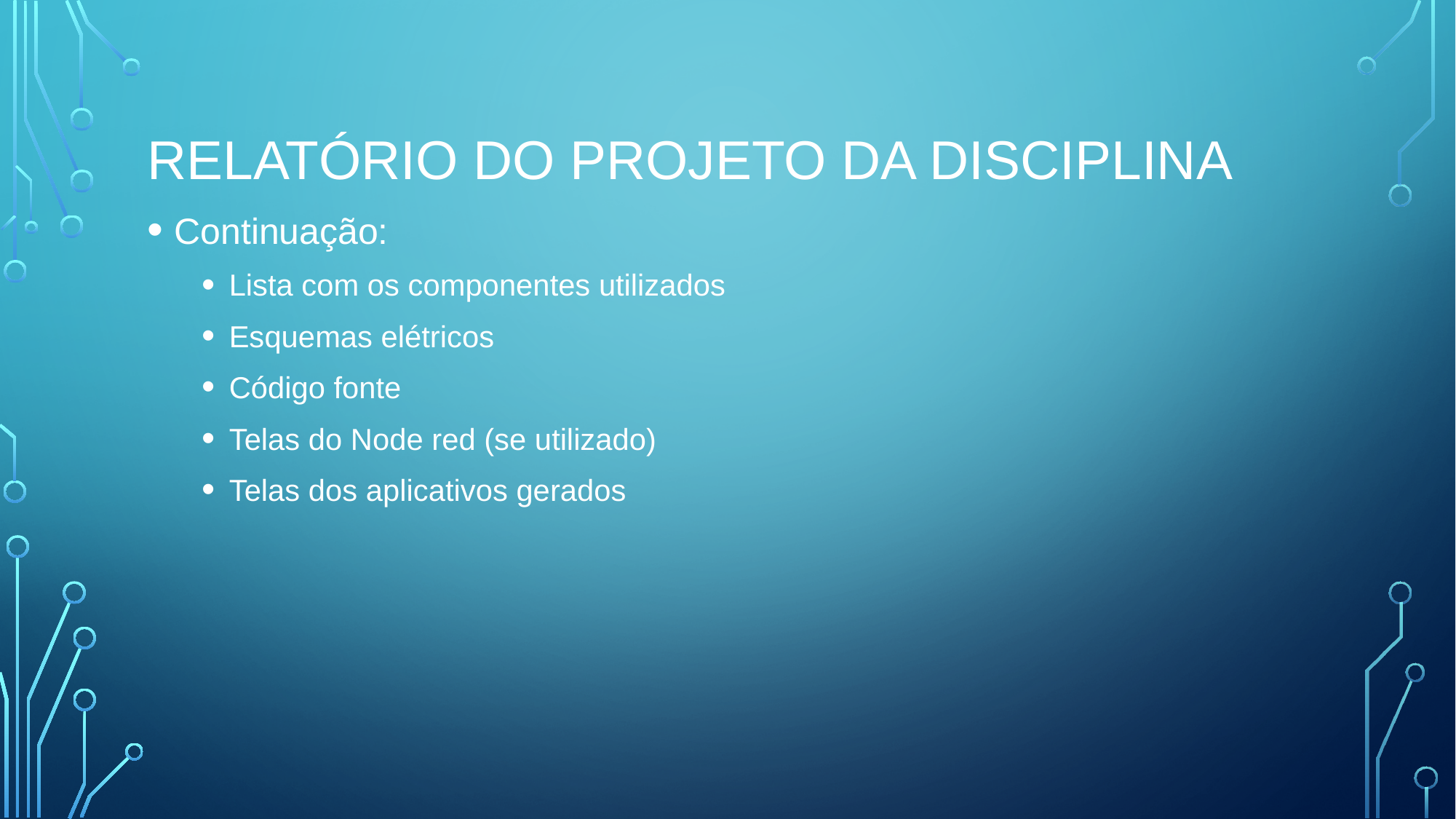

# Relatório do projeto da disciplina
Continuação:
Lista com os componentes utilizados
Esquemas elétricos
Código fonte
Telas do Node red (se utilizado)
Telas dos aplicativos gerados